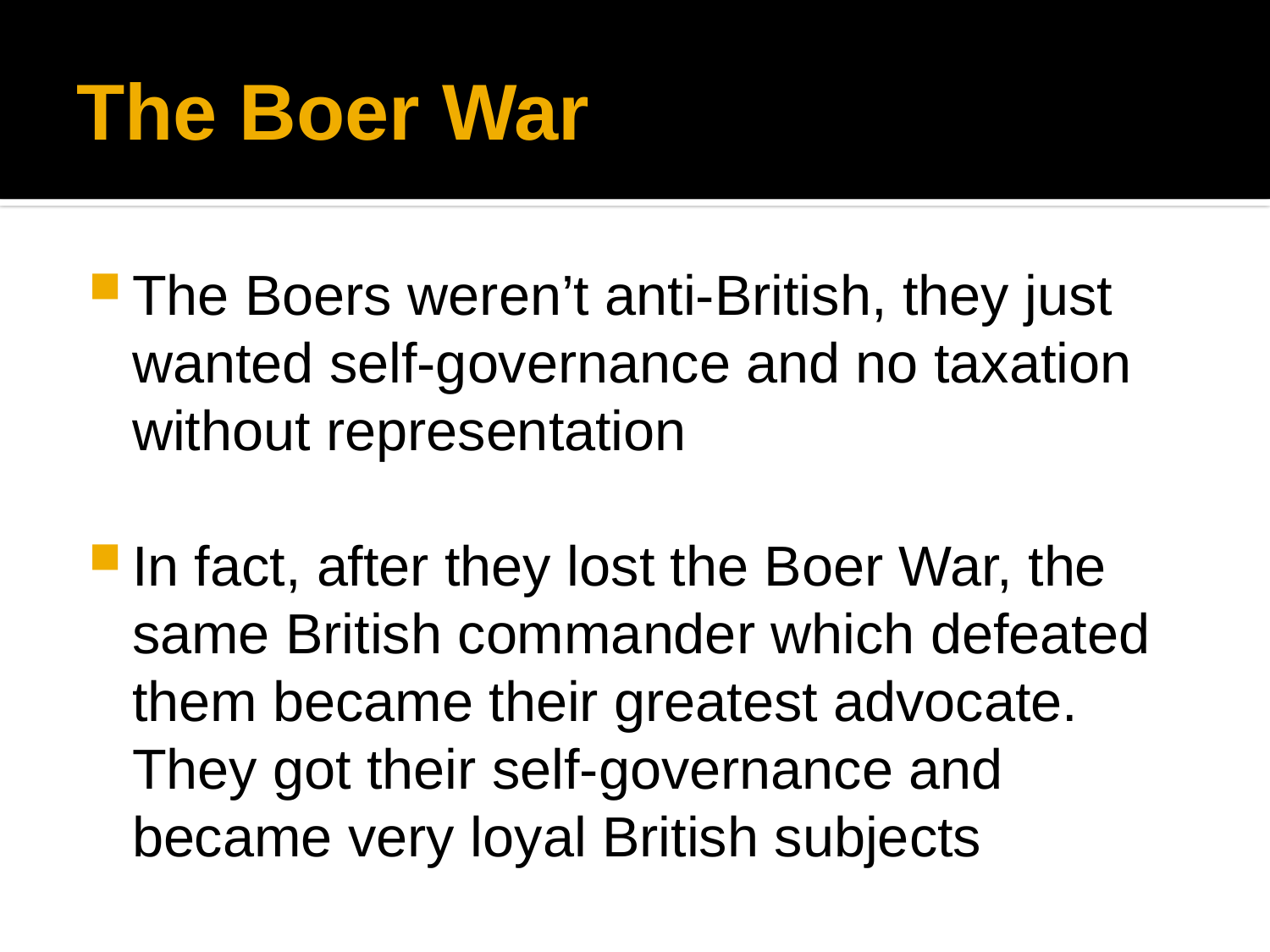

# The Boer War
The Boers weren’t anti-British, they just wanted self-governance and no taxation without representation

In fact, after they lost the Boer War, the same British commander which defeated them became their greatest advocate. They got their self-governance and became very loyal British subjects